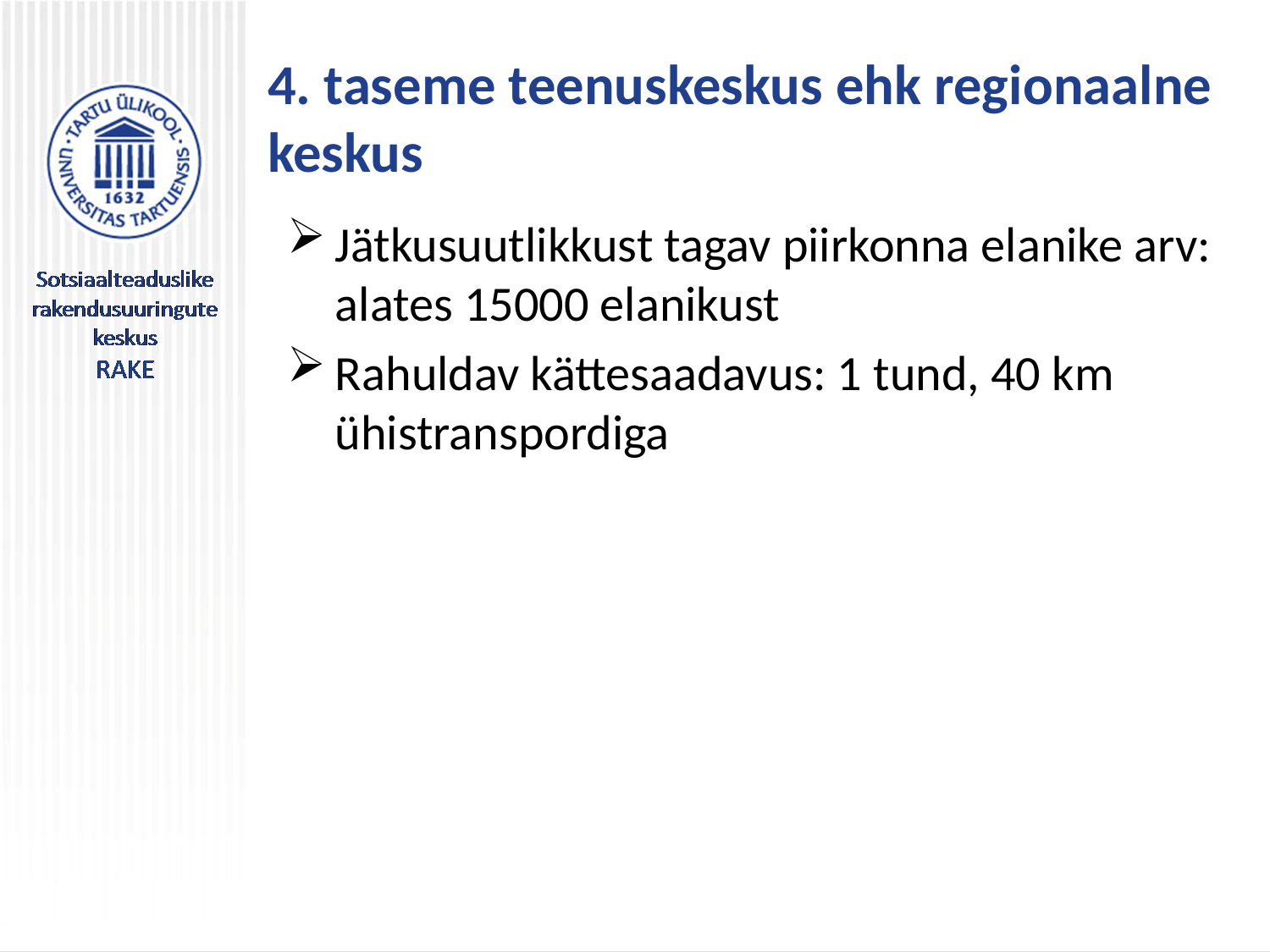

# 4. taseme teenuskeskus ehk regionaalne keskus
Jätkusuutlikkust tagav piirkonna elanike arv: alates 15000 elanikust
Rahuldav kättesaadavus: 1 tund, 40 km ühistranspordiga